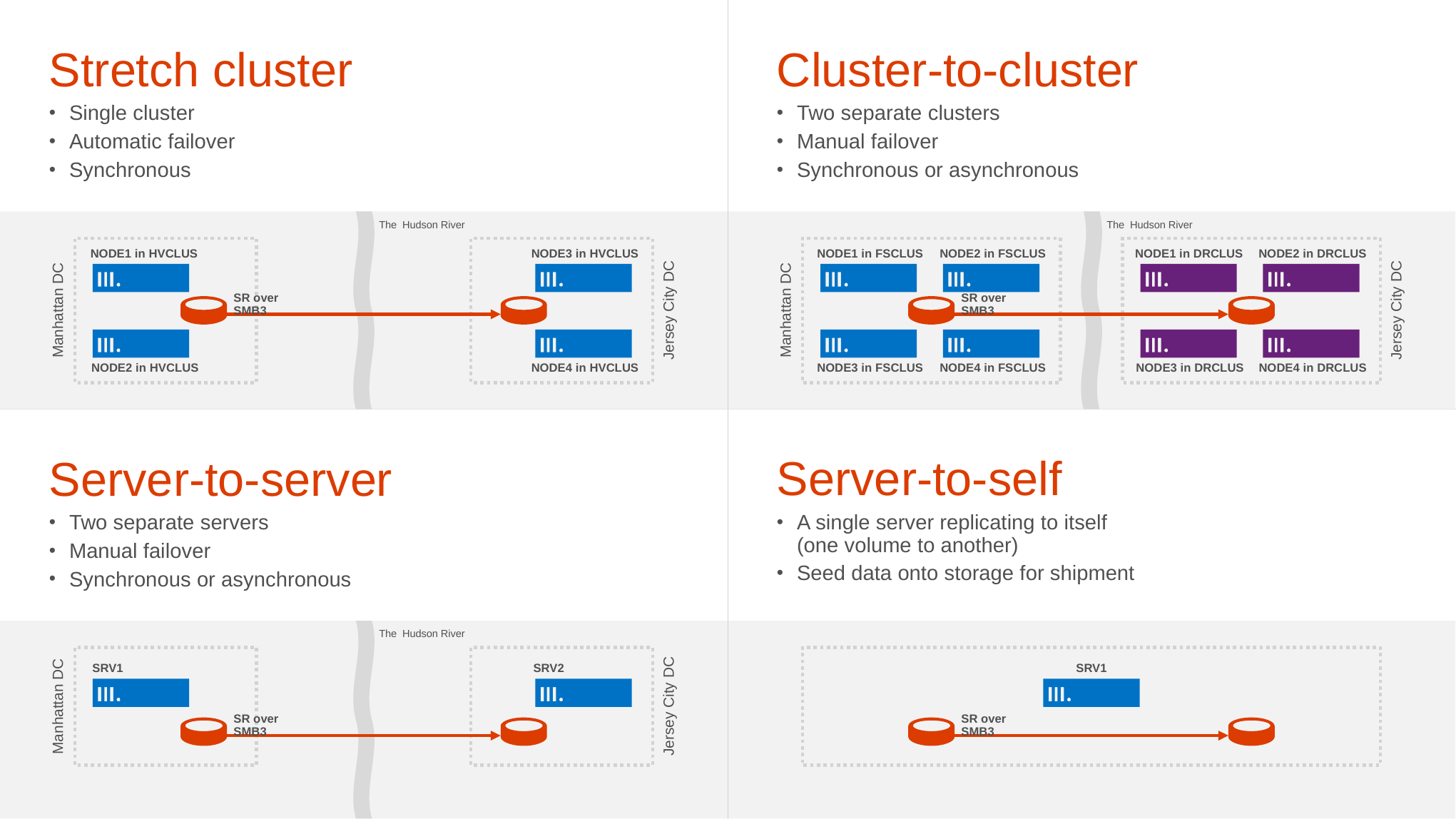

Stretch cluster
Single cluster
Automatic failover
Synchronous
Cluster-to-cluster
Two separate clusters
Manual failover
Synchronous or asynchronous

The  Hudson River

NODE1 in HVCLUS
NODE3 in HVCLUS

Manhattan DC
Jersey City DC

SR over SMB3

NODE2 in HVCLUS
NODE4 in HVCLUS

The  Hudson River

NODE1 in FSCLUS
NODE2 in FSCLUS
NODE1 in DRCLUS
NODE2 in DRCLUS

Manhattan DC
Jersey City DC

SR over SMB3

NODE3 in FSCLUS
NODE4 in FSCLUS
NODE3 in DRCLUS
NODE4 in DRCLUS
Server-to-server
Two separate servers
Manual failover
Synchronous or asynchronous
Server-to-self
A single server replicating to itself
(one volume to another)
Seed data onto storage for shipment

The  Hudson River

SRV1
SRV2

Manhattan DC
Jersey City DC

SR over SMB3

SRV1

SR over SMB3